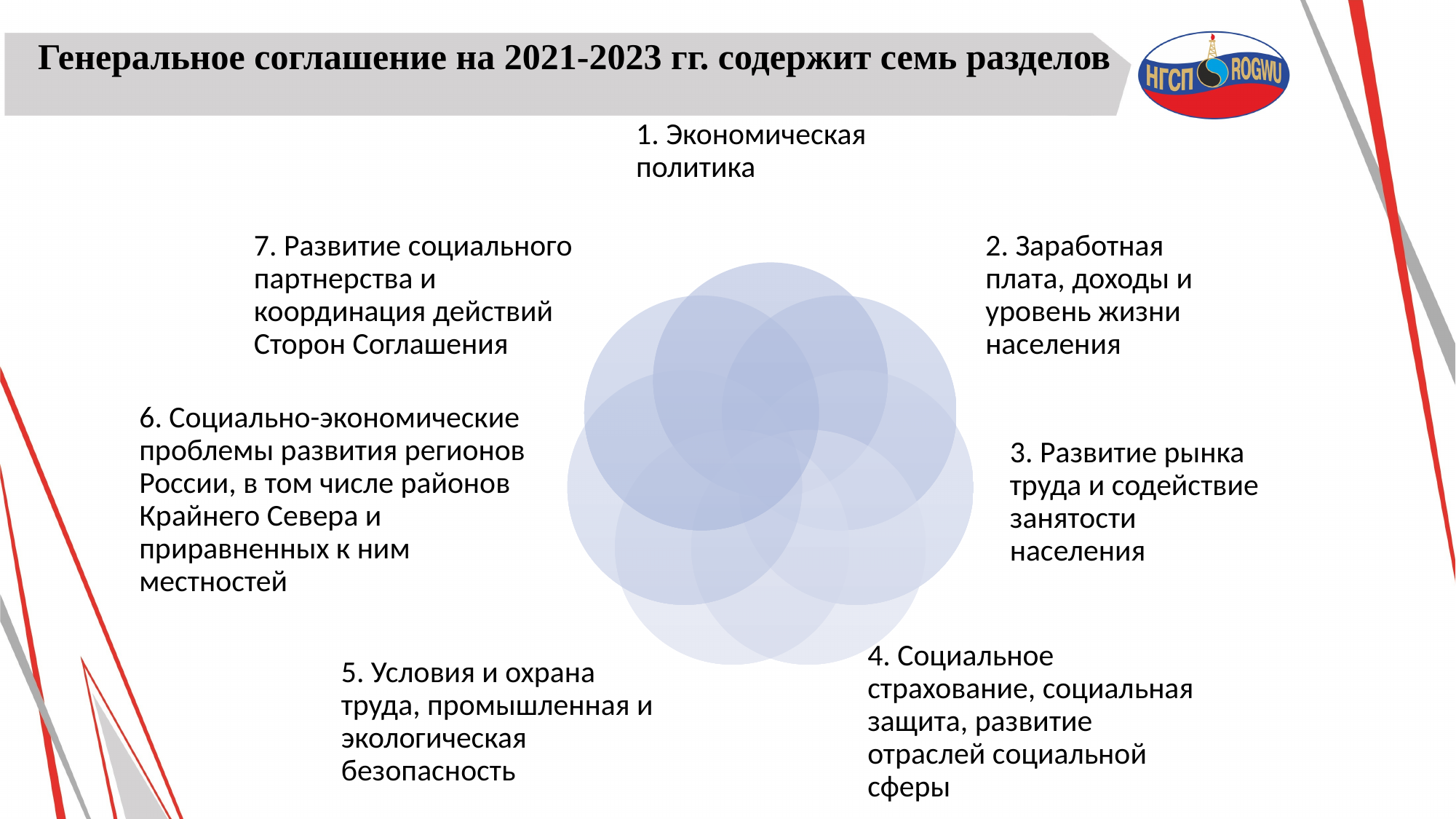

# Генеральное соглашение на 2021-2023 гг. содержит семь разделов
1. Экономическая политика
2. Заработная плата, доходы и уровень жизни населения
3. Развитие рынка труда и содействие занятости населения
4. Социальное страхование, социальная защита, развитие отраслей социальной сферы
5. Условия и охрана труда, промышленная и экологическая безопасность
6. Социально-экономические проблемы развития регионов России, в том числе районов Крайнего Севера и приравненных к ним местностей
7. Развитие социального партнерства и координация действий Сторон Соглашения